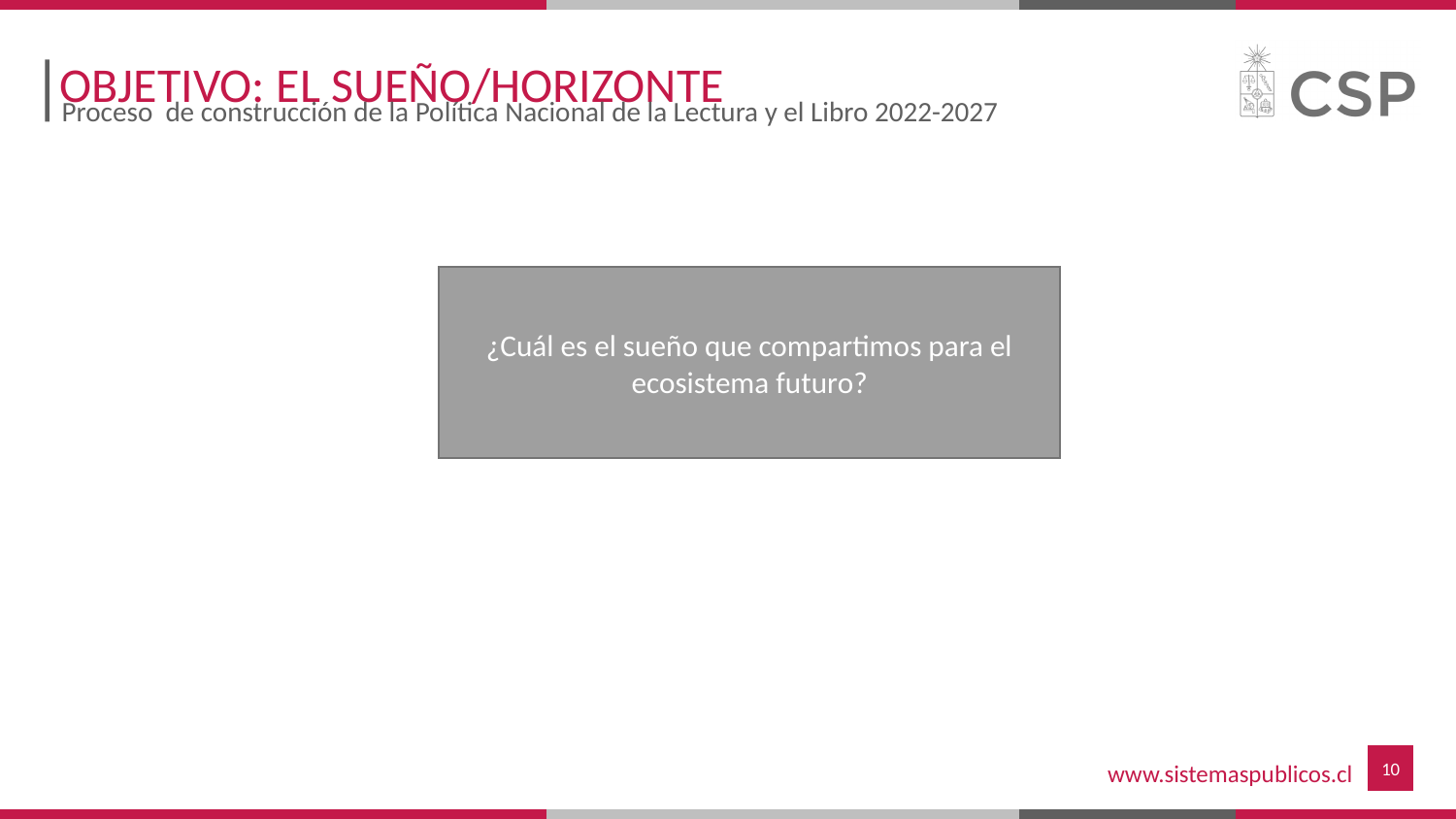

# OBJETIVO: EL SUEÑO/HORIZONTE
Proceso  de construcción de la Política Nacional de la Lectura y el Libro 2022-2027

¿Cuál es el sueño que compartimos para el ecosistema futuro?
10
www.sistemaspublicos.cl